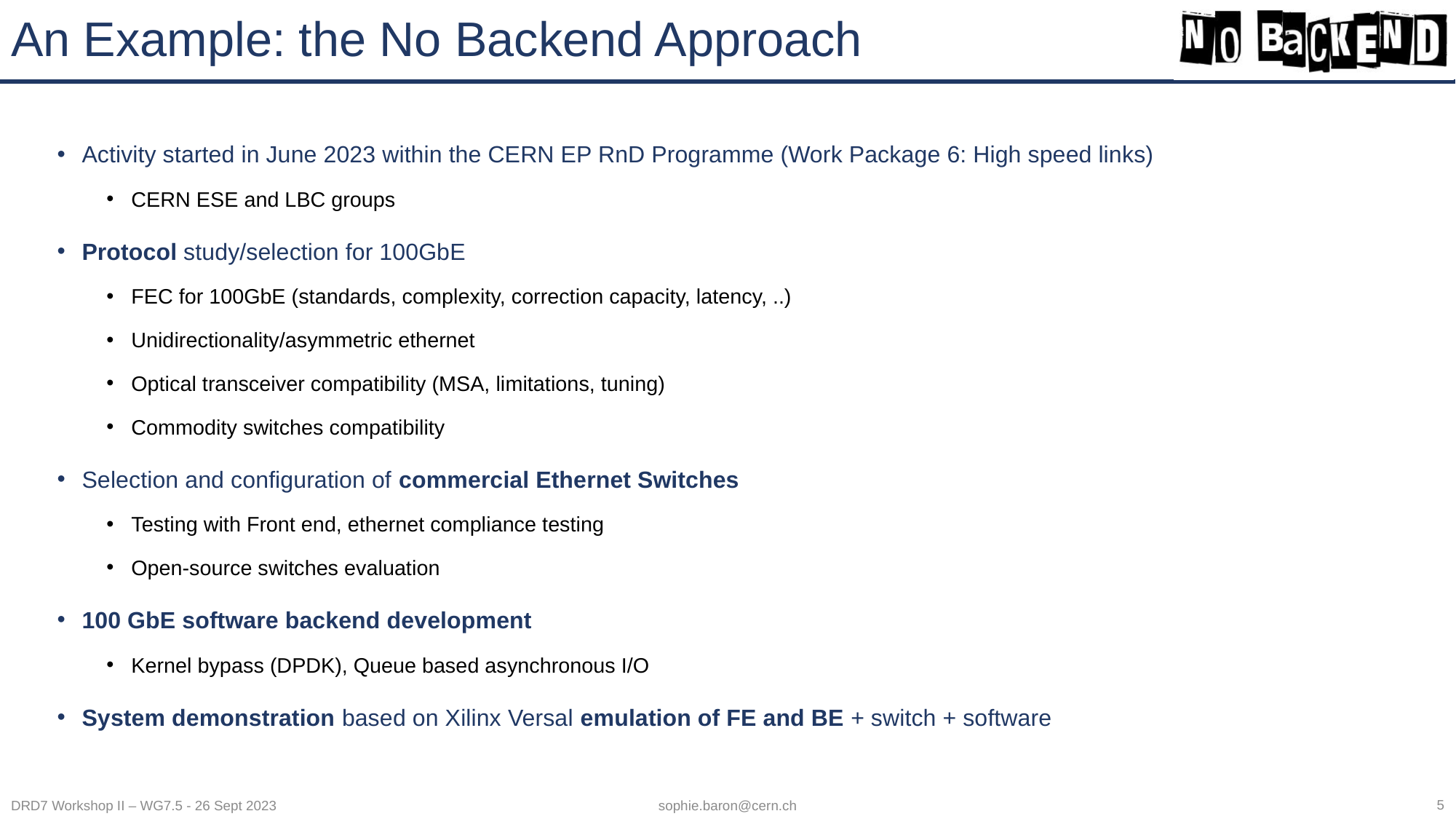

# An Example: the No Backend Approach
Activity started in June 2023 within the CERN EP RnD Programme (Work Package 6: High speed links)
CERN ESE and LBC groups
Protocol study/selection for 100GbE
FEC for 100GbE (standards, complexity, correction capacity, latency, ..)
Unidirectionality/asymmetric ethernet
Optical transceiver compatibility (MSA, limitations, tuning)
Commodity switches compatibility
Selection and configuration of commercial Ethernet Switches
Testing with Front end, ethernet compliance testing
Open-source switches evaluation
100 GbE software backend development
Kernel bypass (DPDK), Queue based asynchronous I/O
System demonstration based on Xilinx Versal emulation of FE and BE + switch + software

5
DRD7 Workshop II – WG7.5 - 26 Sept 2023
sophie.baron@cern.ch